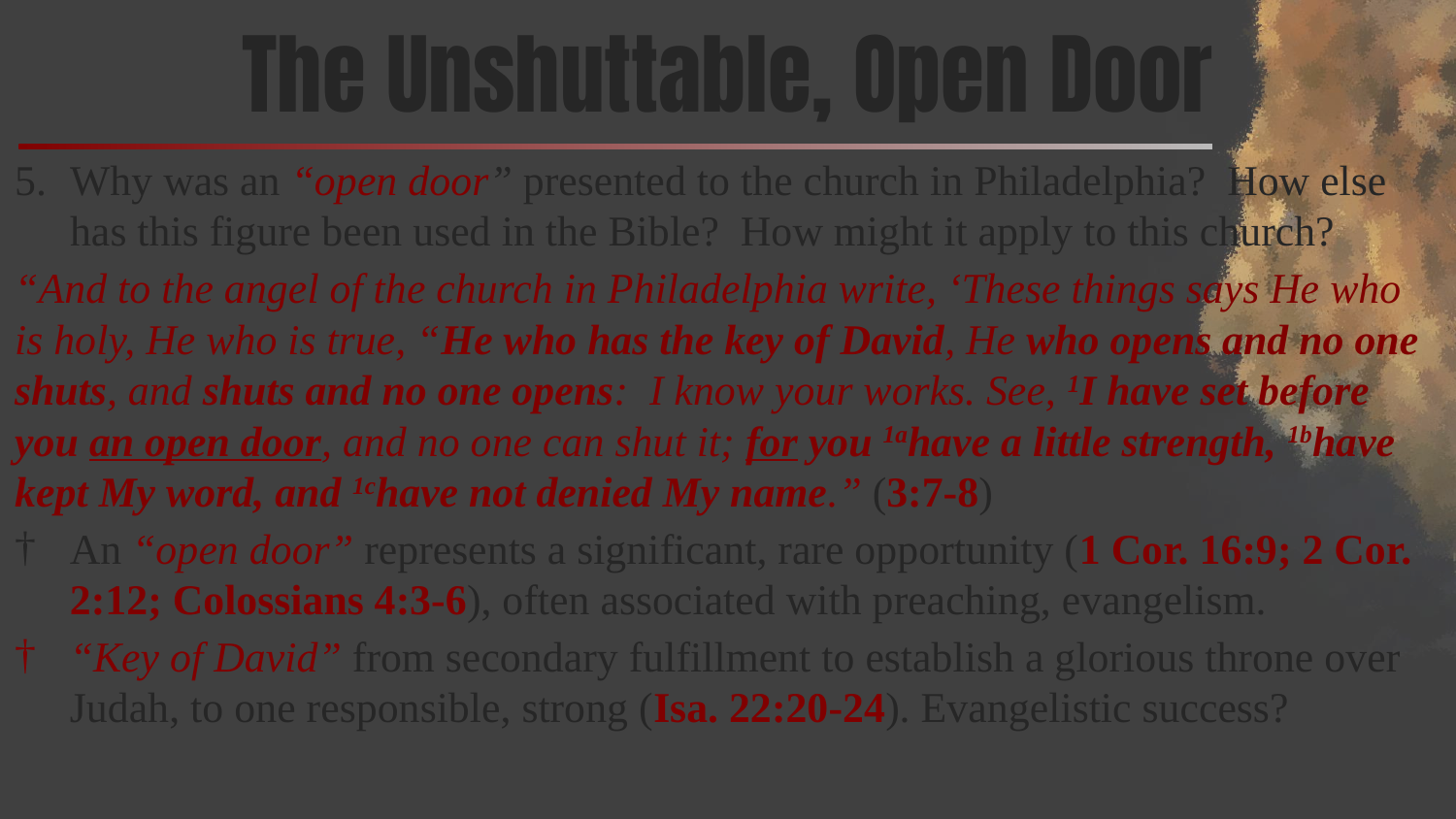

# The Unshuttable, Open Door
Why was an “open door” presented to the church in Philadelphia?  How else has this figure been used in the Bible?  How might it apply to this church?
“And to the angel of the church in Philadelphia write, ‘These things says He who is holy, He who is true, “He who has the key of David, He who opens and no one shuts, and shuts and no one opens:  I know your works. See, 1I have set before you an open door, and no one can shut it; for you 1ahave a little strength, 1bhave kept My word, and 1chave not denied My name.” (3:7-8)
An “open door” represents a significant, rare opportunity (1 Cor. 16:9; 2 Cor. 2:12; Colossians 4:3-6), often associated with preaching, evangelism.
“Key of David” from secondary fulfillment to establish a glorious throne over Judah, to one responsible, strong (Isa. 22:20-24). Evangelistic success?